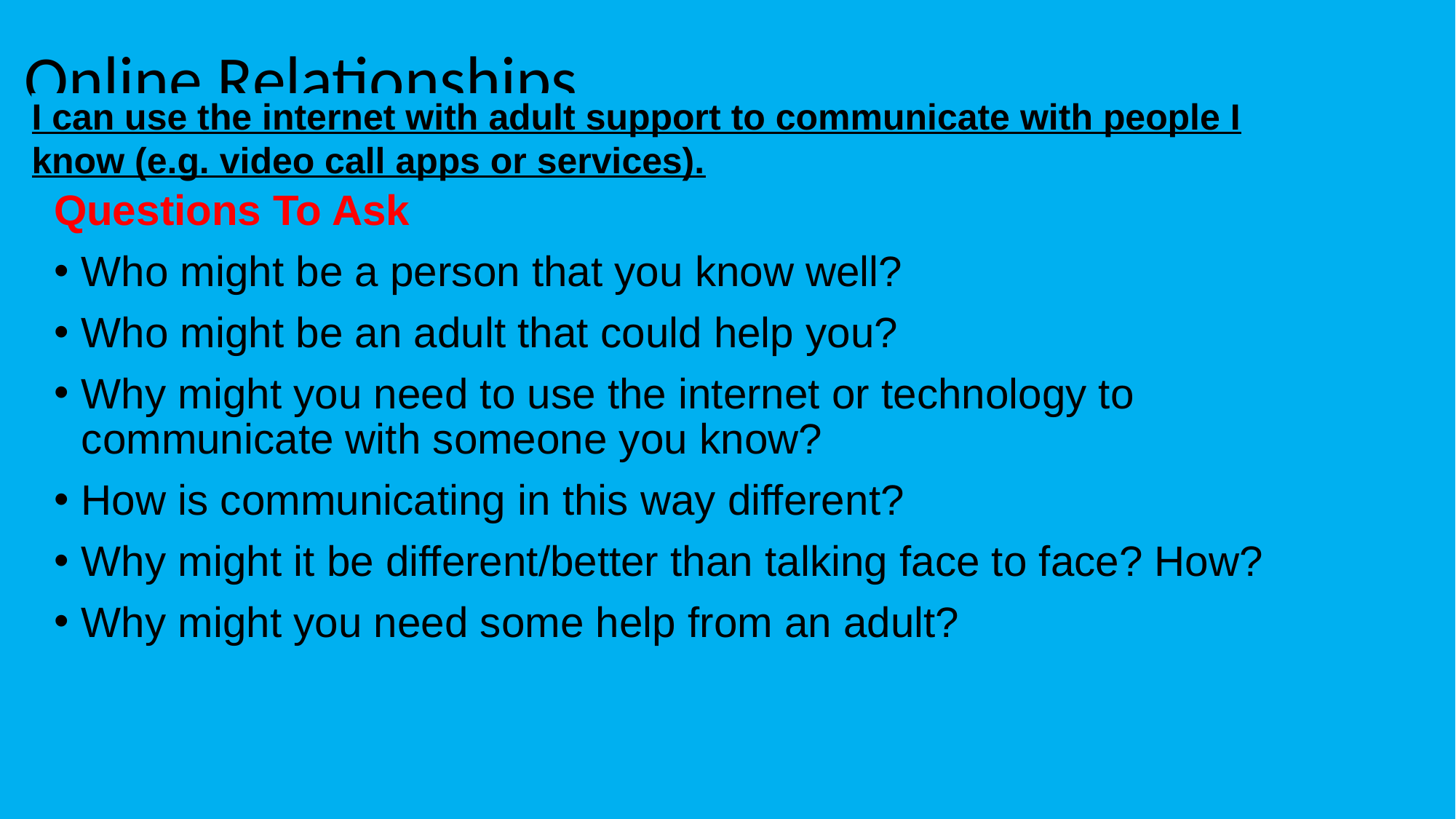

# Online Relationships
I can use the internet with adult support to communicate with people I know (e.g. video call apps or services).
Questions To Ask
Who might be a person that you know well?
Who might be an adult that could help you?
Why might you need to use the internet or technology to communicate with someone you know?
How is communicating in this way different?
Why might it be different/better than talking face to face? How?
Why might you need some help from an adult?